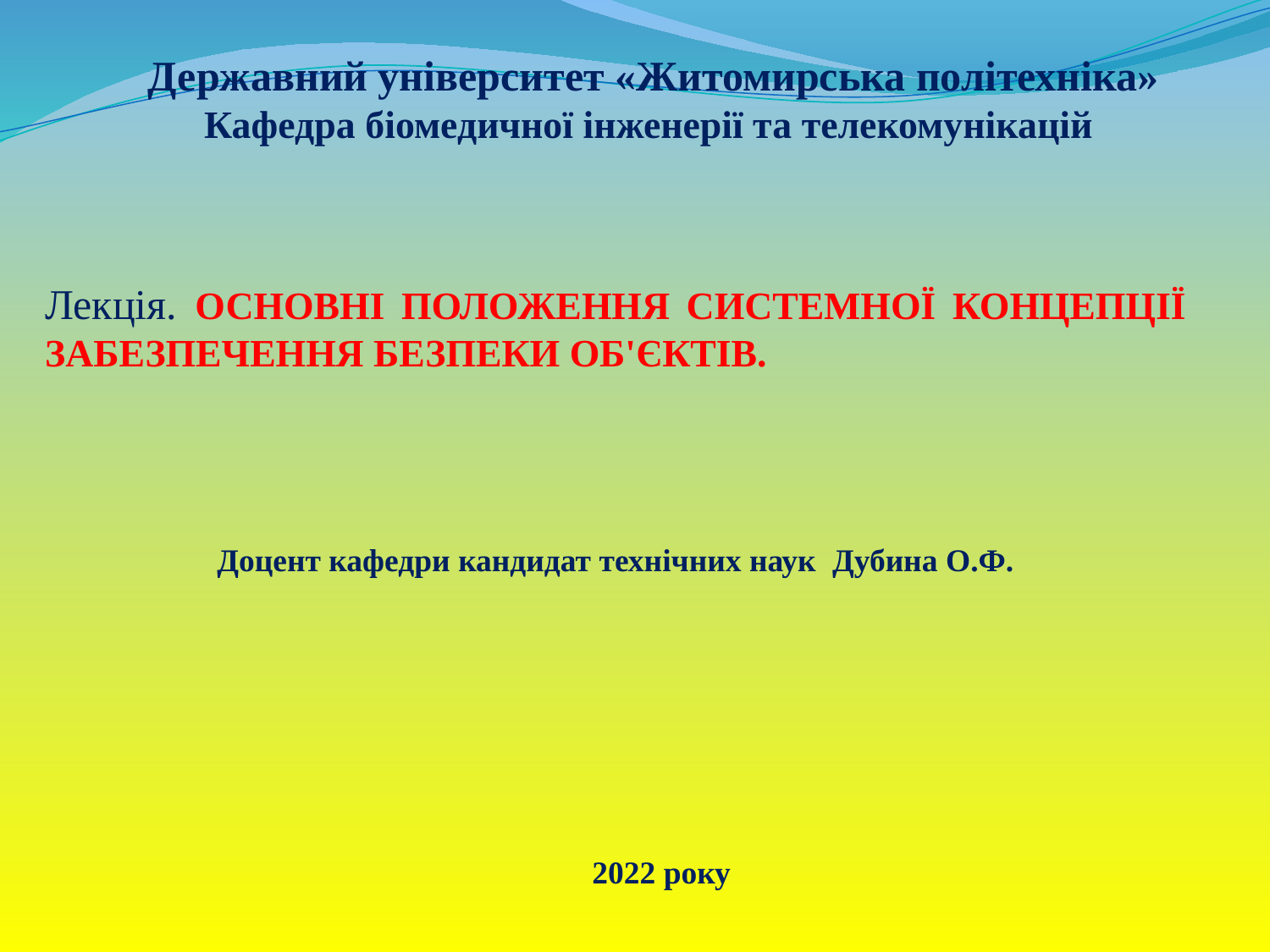

Державний університет «Житомирська політехніка»
Кафедра біомедичної інженерії та телекомунікацій

Лекція. ОСНОВНІ ПОЛОЖЕННЯ СИСТЕМНОЇ КОНЦЕПЦІЇ ЗАБЕЗПЕЧЕННЯ БЕЗПЕКИ ОБ'ЄКТІВ.

Доцент кафедри кандидат технічних наук  Дубина О.Ф.

2022 року